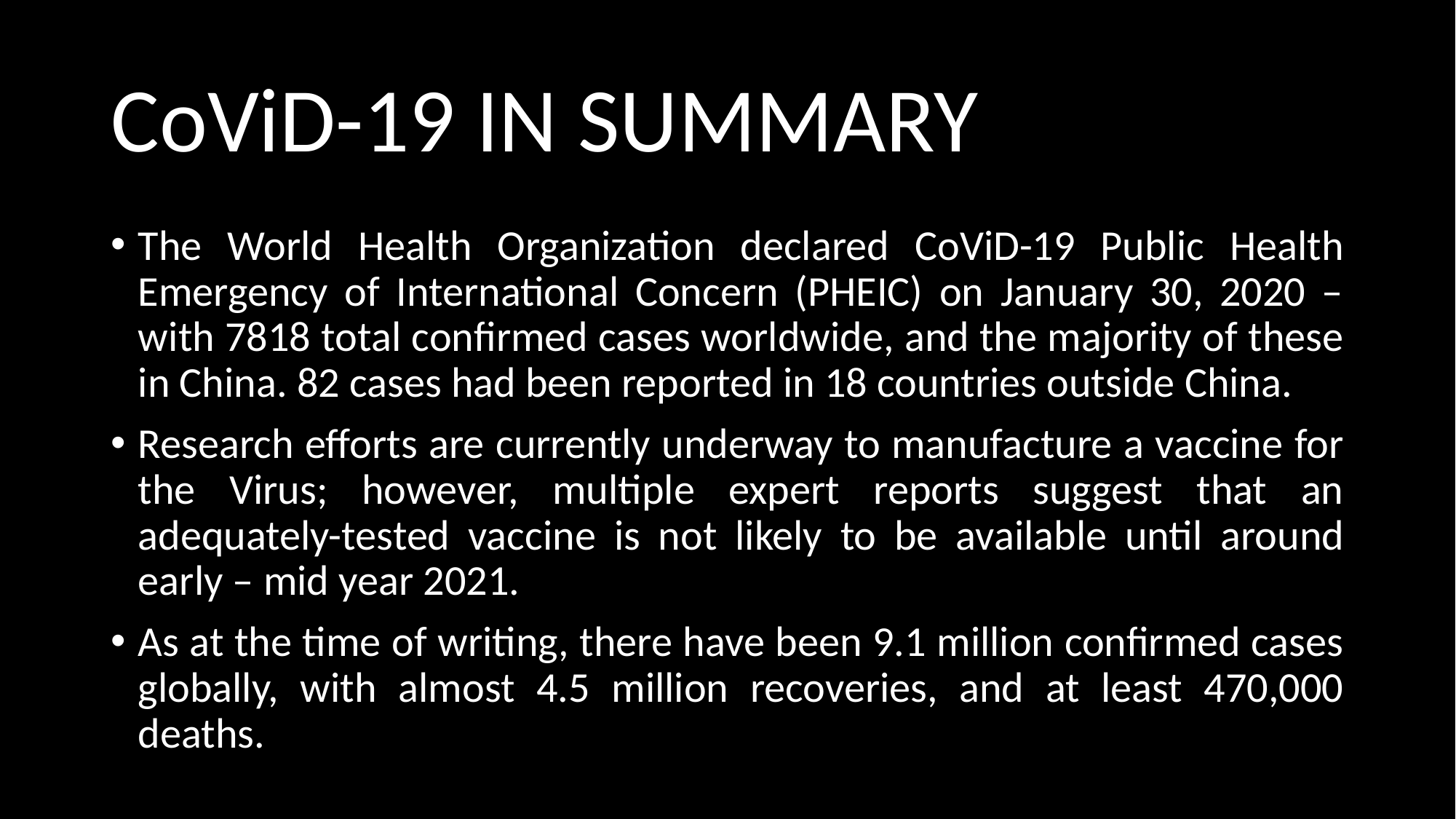

# CoViD-19 IN SUMMARY
The World Health Organization declared CoViD-19 Public Health Emergency of International Concern (PHEIC) on January 30, 2020 – with 7818 total confirmed cases worldwide, and the majority of these in China. 82 cases had been reported in 18 countries outside China.
Research efforts are currently underway to manufacture a vaccine for the Virus; however, multiple expert reports suggest that an adequately-tested vaccine is not likely to be available until around early – mid year 2021.
As at the time of writing, there have been 9.1 million confirmed cases globally, with almost 4.5 million recoveries, and at least 470,000 deaths.